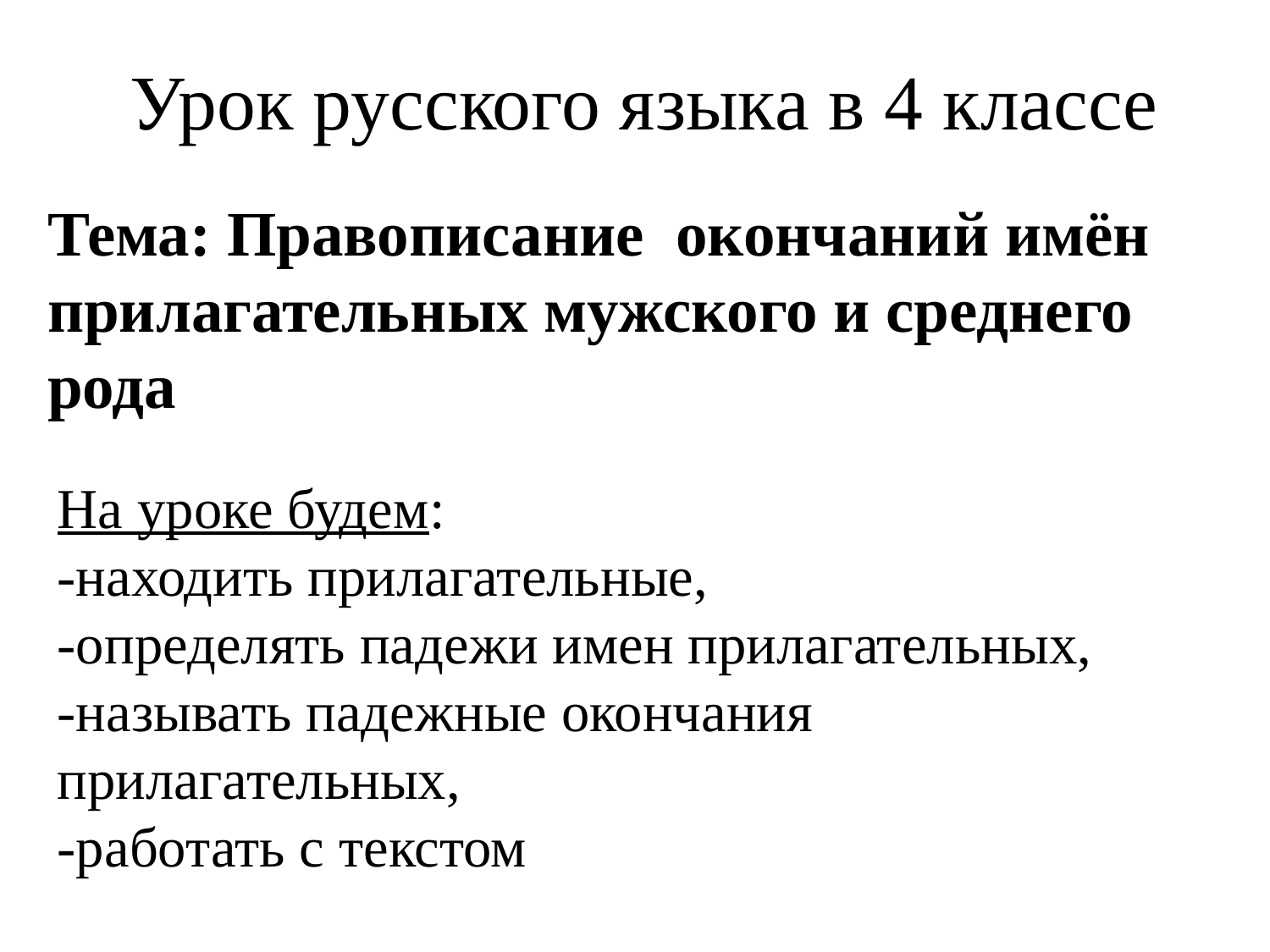

Урок русского языка в 4 классе
Тема: Правописание  окончаний имён прилагательных мужского и среднего рода
На уроке будем:
-находить прилагательные,
-определять падежи имен прилагательных,
-называть падежные окончания прилагательных,
-работать с текстом